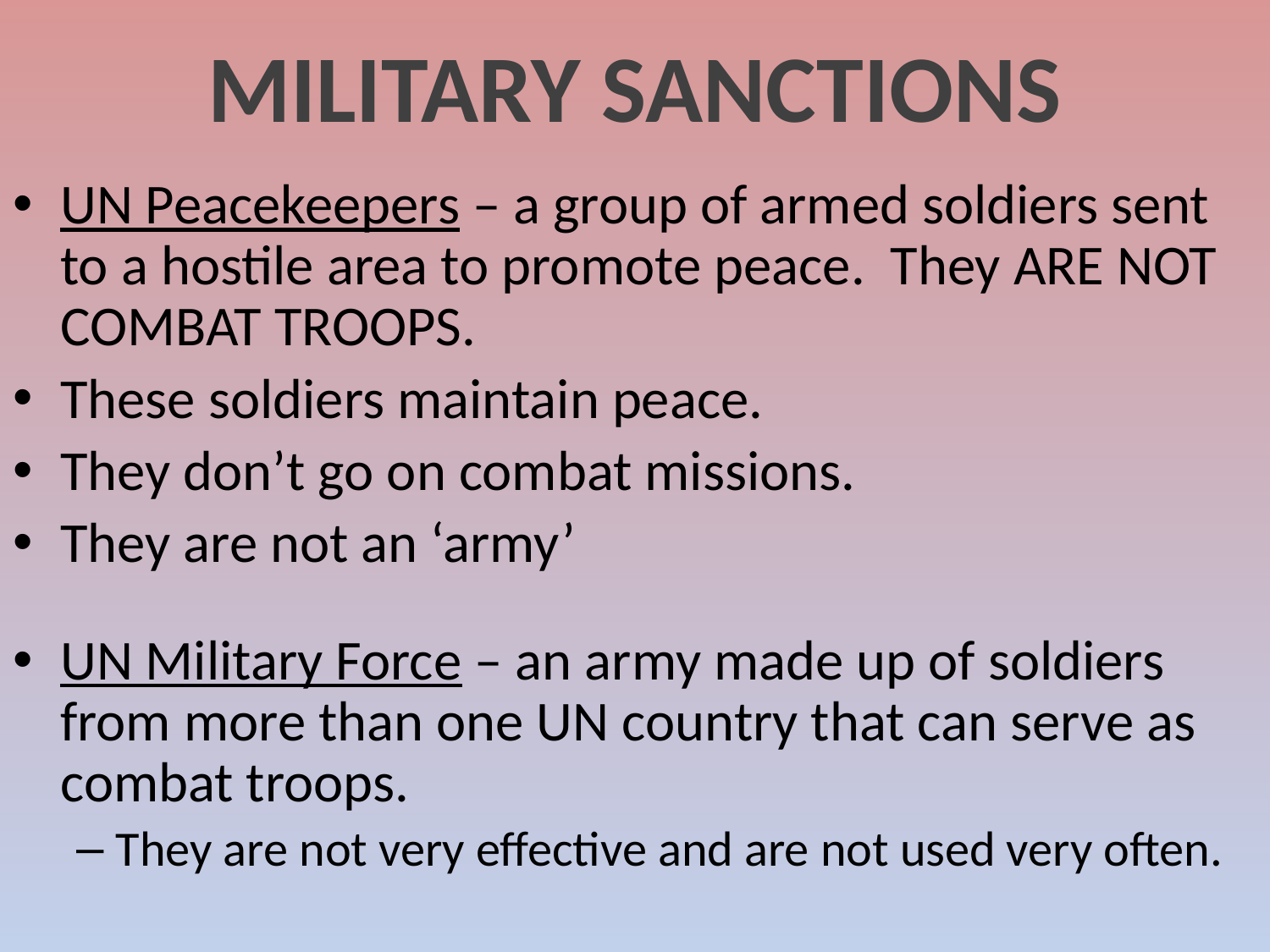

# Military Sanctions
UN Peacekeepers – a group of armed soldiers sent to a hostile area to promote peace.  They ARE NOT COMBAT TROOPS.
These soldiers maintain peace.
They don’t go on combat missions.
They are not an ‘army’

UN Military Force – an army made up of soldiers from more than one UN country that can serve as combat troops.
They are not very effective and are not used very often.